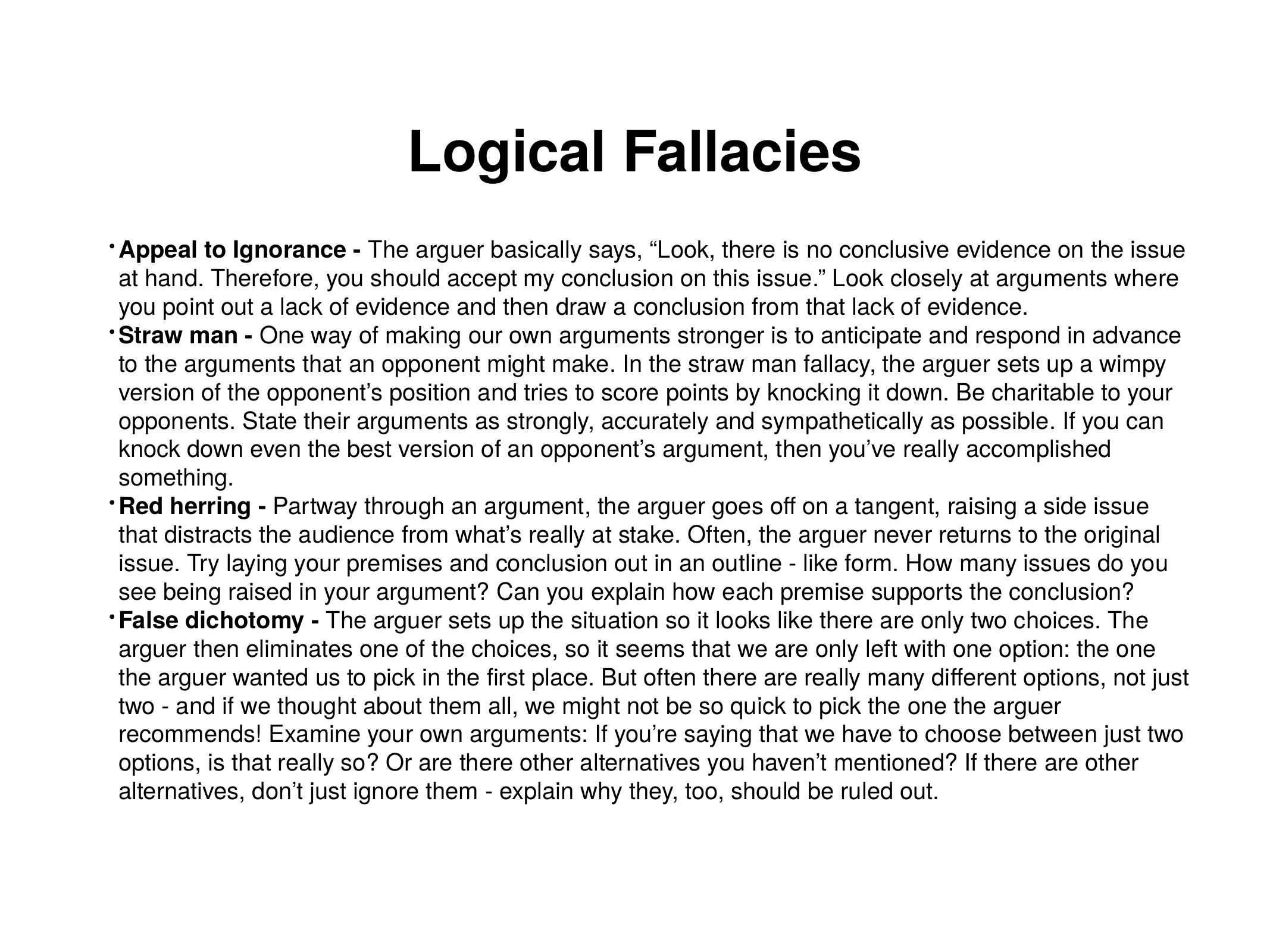

# Logical Fallacies
Appeal to Ignorance - The arguer basically says, “Look, there is no conclusive evidence on the issue at hand. Therefore, you should accept my conclusion on this issue.” Look closely at arguments where you point out a lack of evidence and then draw a conclusion from that lack of evidence.
Straw man - One way of making our own arguments stronger is to anticipate and respond in advance to the arguments that an opponent might make. In the straw man fallacy, the arguer sets up a wimpy version of the opponent’s position and tries to score points by knocking it down. Be charitable to your opponents. State their arguments as strongly, accurately and sympathetically as possible. If you can knock down even the best version of an opponent’s argument, then you’ve really accomplished something.
Red herring - Partway through an argument, the arguer goes off on a tangent, raising a side issue that distracts the audience from what’s really at stake. Often, the arguer never returns to the original issue. Try laying your premises and conclusion out in an outline - like form. How many issues do you see being raised in your argument? Can you explain how each premise supports the conclusion?
False dichotomy - The arguer sets up the situation so it looks like there are only two choices. The arguer then eliminates one of the choices, so it seems that we are only left with one option: the one the arguer wanted us to pick in the first place. But often there are really many different options, not just two - and if we thought about them all, we might not be so quick to pick the one the arguer recommends! Examine your own arguments: If you’re saying that we have to choose between just two options, is that really so? Or are there other alternatives you haven’t mentioned? If there are other alternatives, don’t just ignore them - explain why they, too, should be ruled out.
9